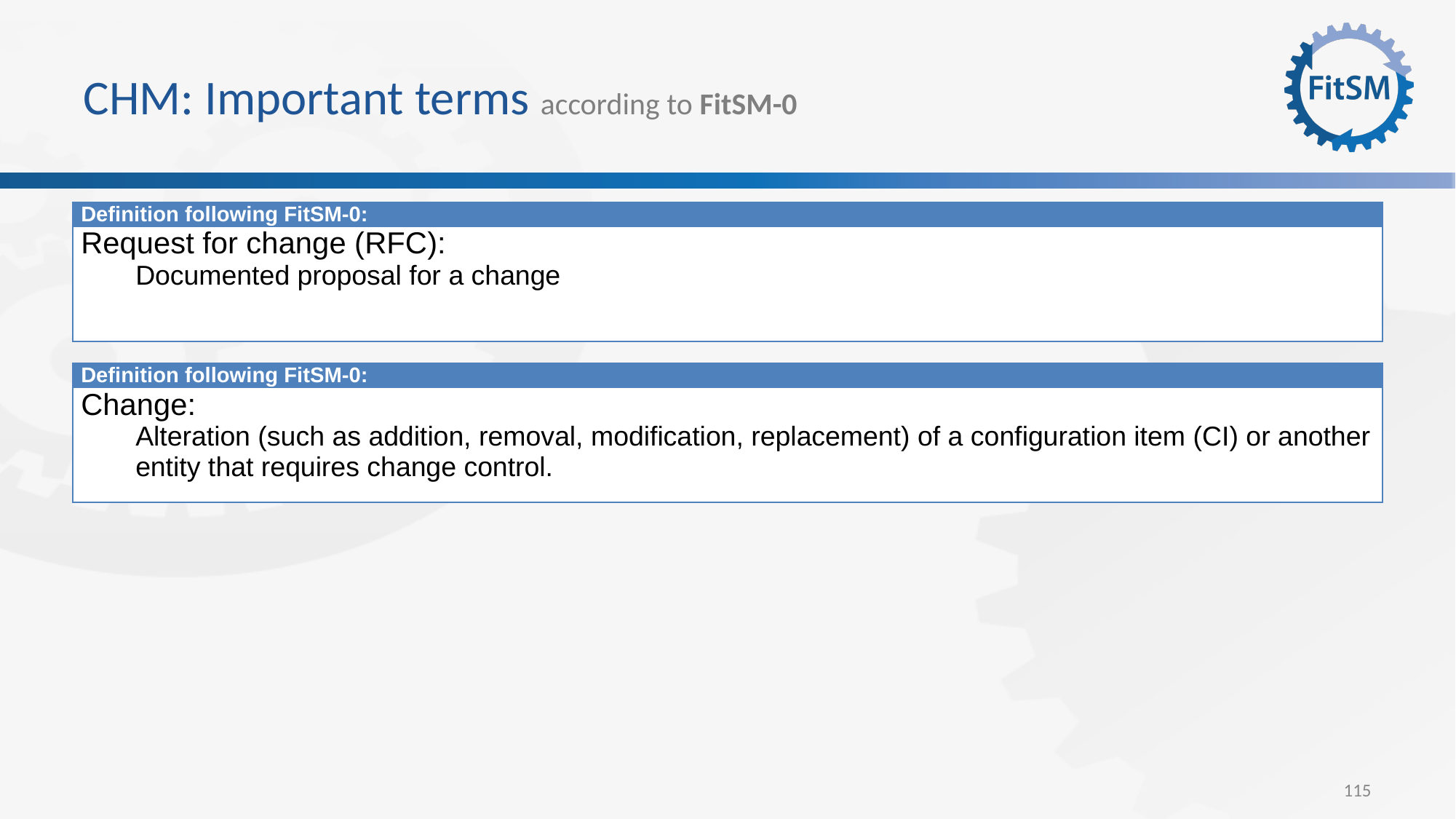

# CHM: Important terms according to FitSM-0
| Definition following FitSM-0: |
| --- |
| Request for change (RFC): Documented proposal for a change |
| Definition following FitSM-0: |
| --- |
| Change: Alteration (such as addition, removal, modification, replacement) of a configuration item (CI) or another entity that requires change control. |
115